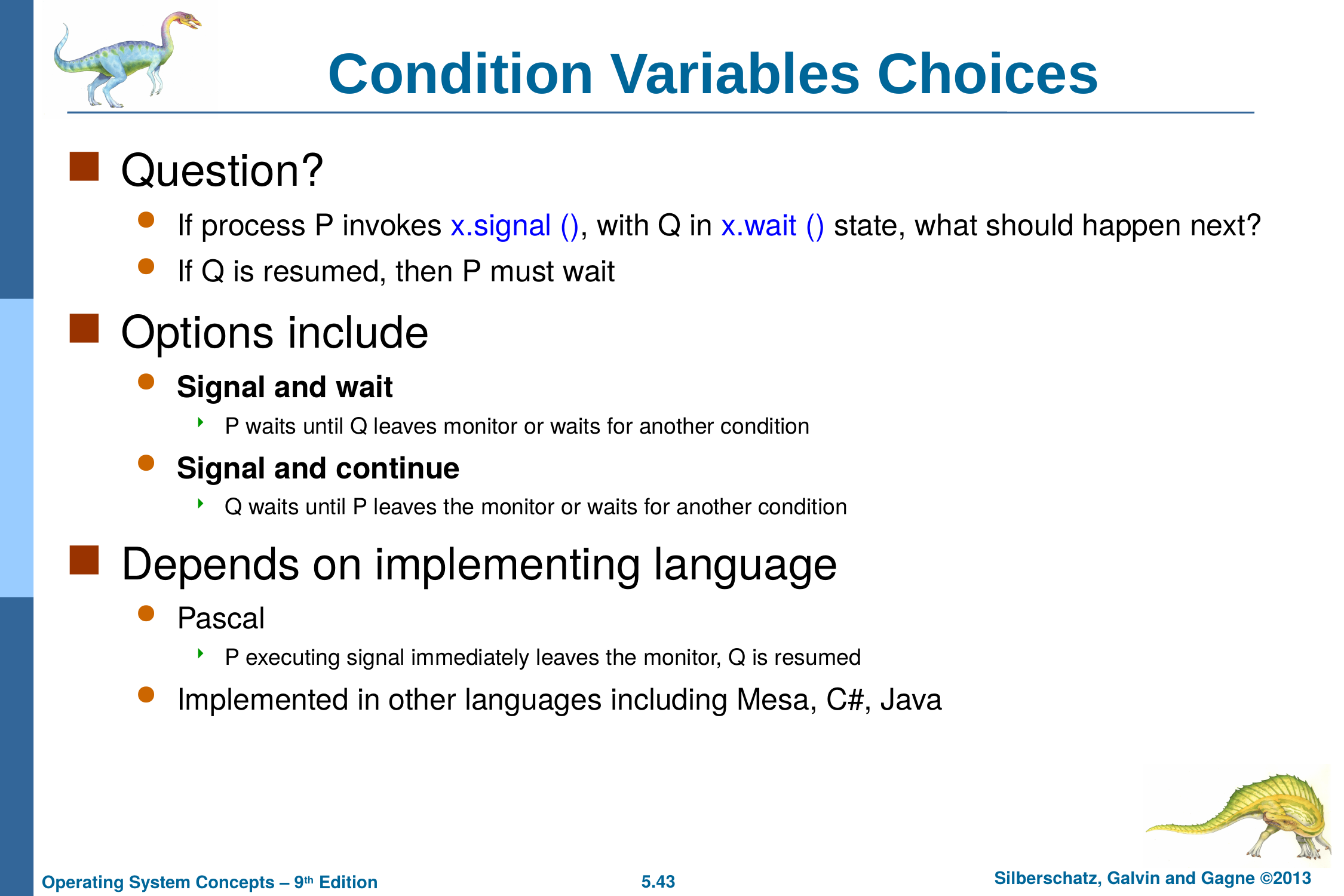

# Condition Variables Choices
Question?
If process P invokes x.signal (), with Q in x.wait () state, what should happen next?
If Q is resumed, then P must wait
Options include
Signal and wait
P waits until Q leaves monitor or waits for another condition
Signal and continue
Q waits until P leaves the monitor or waits for another condition
Depends on implementing language
Pascal
P executing signal immediately leaves the monitor, Q is resumed
Implemented in other languages including Mesa, C#, Java